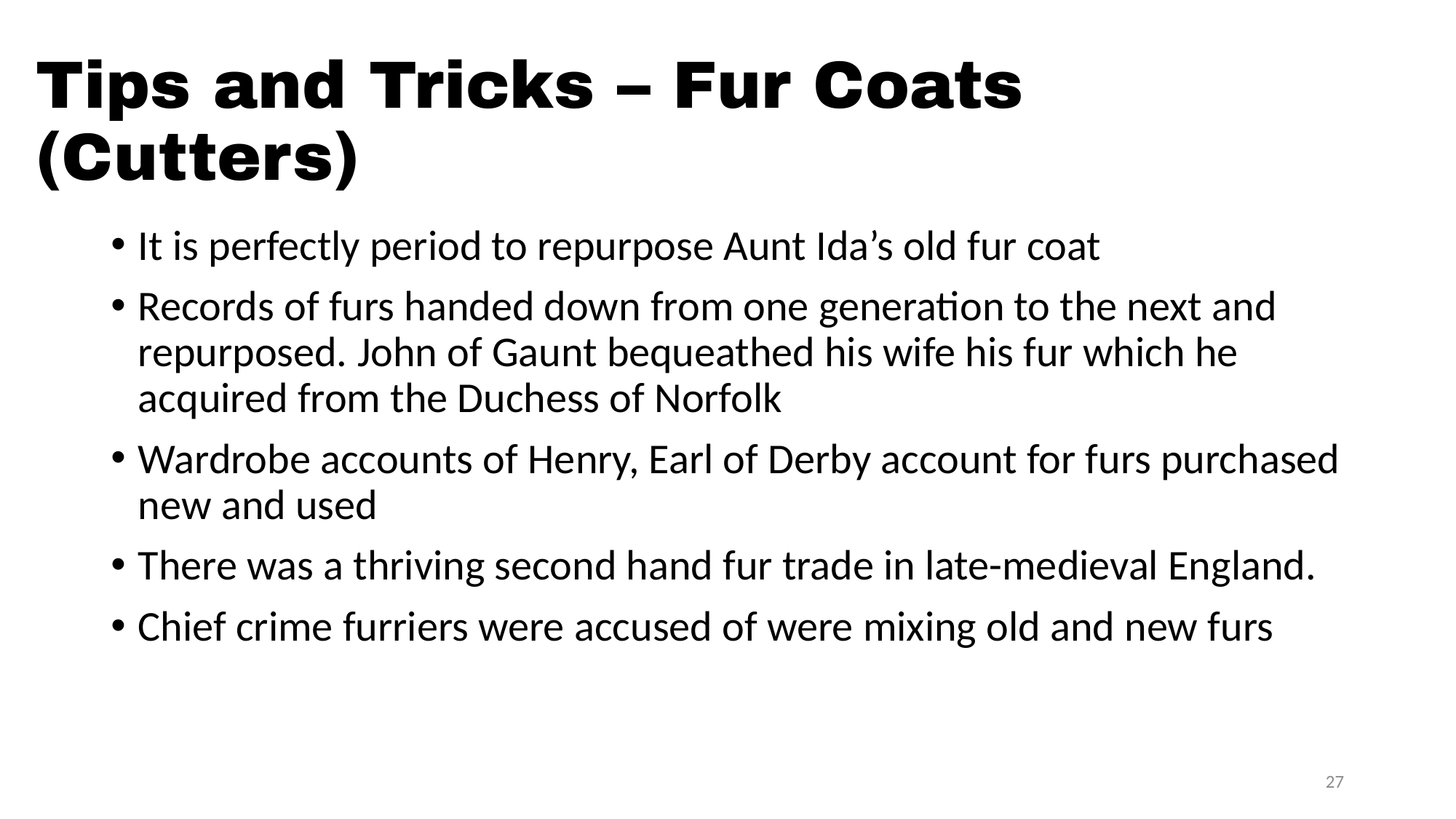

# Tips and Tricks – Fur Coats (Cutters)
It is perfectly period to repurpose Aunt Ida’s old fur coat
Records of furs handed down from one generation to the next and repurposed. John of Gaunt bequeathed his wife his fur which he acquired from the Duchess of Norfolk
Wardrobe accounts of Henry, Earl of Derby account for furs purchased new and used
There was a thriving second hand fur trade in late-medieval England.
Chief crime furriers were accused of were mixing old and new furs
27